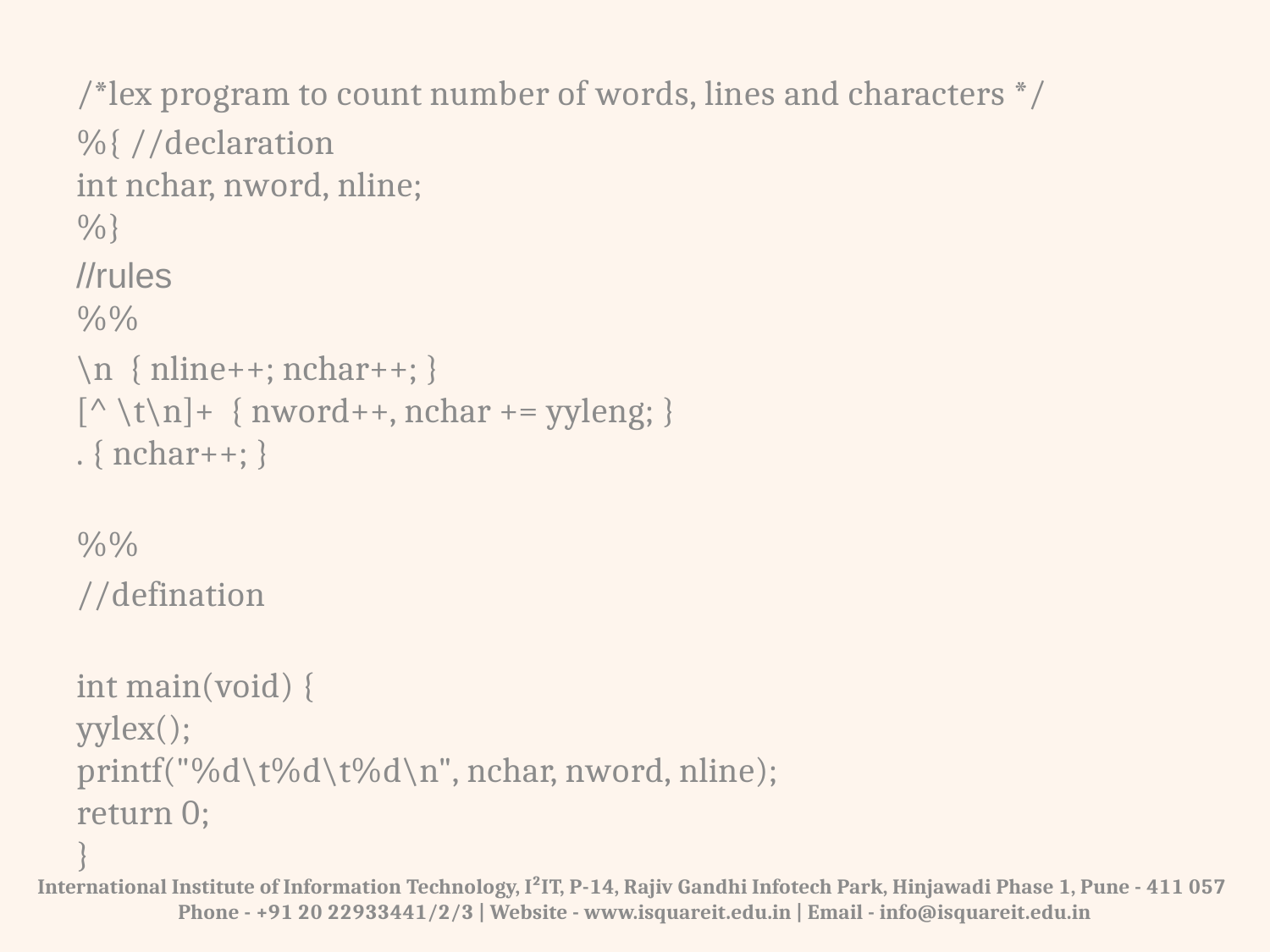

/*lex program to count number of words, lines and characters */
%{ //declaration
int nchar, nword, nline;
%}
//rules
%%
\n  { nline++; nchar++; }
[^ \t\n]+  { nword++, nchar += yyleng; }
. { nchar++; }
%%
//defination
int main(void) {
yylex();
printf("%d\t%d\t%d\n", nchar, nword, nline);
return 0;
}
International Institute of Information Technology, I²IT, P-14, Rajiv Gandhi Infotech Park, Hinjawadi Phase 1, Pune - 411 057
 Phone - +91 20 22933441/2/3 | Website - www.isquareit.edu.in | Email - info@isquareit.edu.in